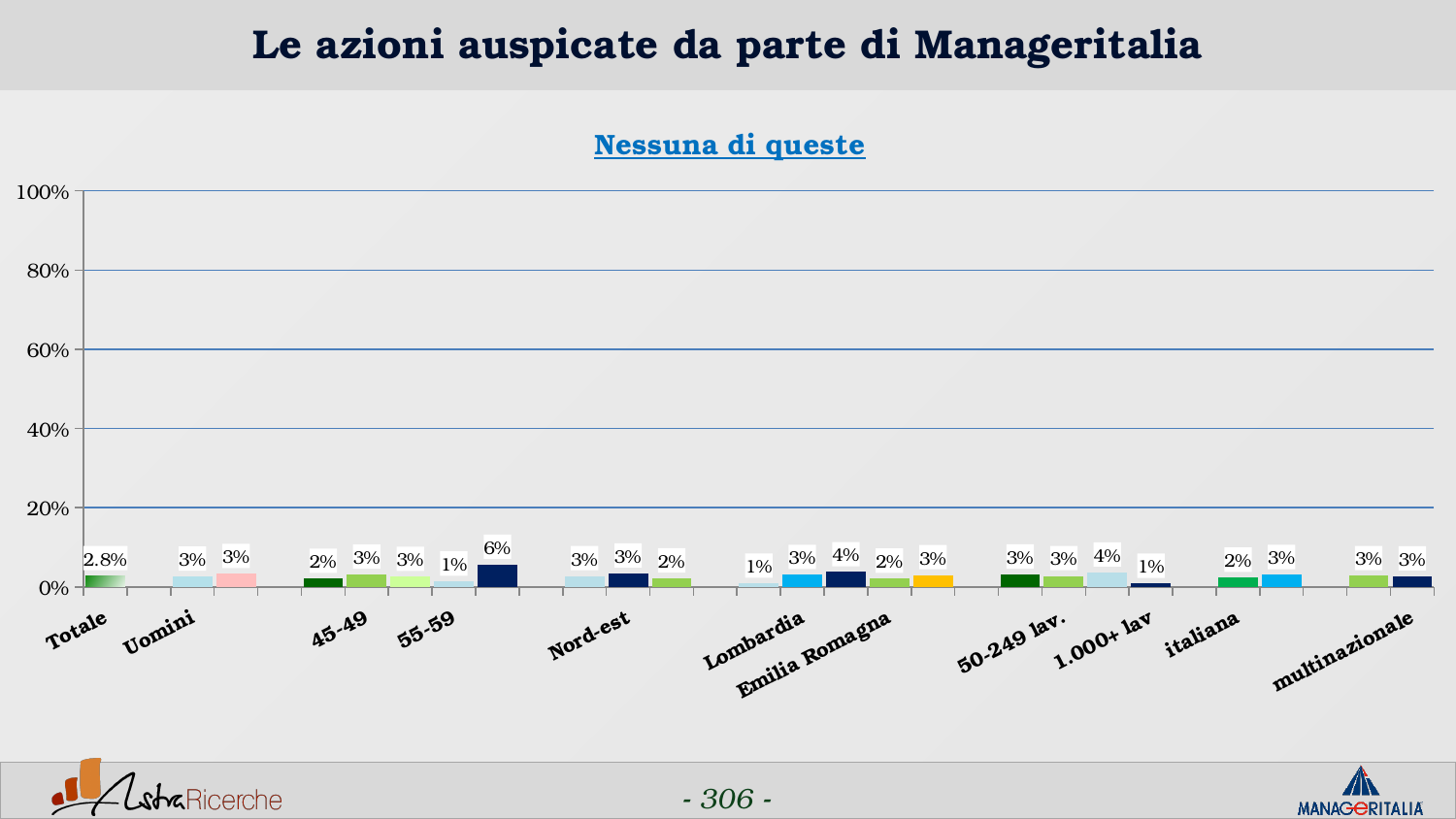

# Le azioni auspicate da parte di Manageritalia

### Chart: Nessuna di queste

| Category | Nessuna di queste |
|---|---|
| Totale | 0.0275 |
|  | None |
| Uomini | 0.0262 |
| Donne | 0.0335 |
|  | None |
| <44 | 0.0208 |
| 45-49 | 0.031400000000000004 |
| 50-54 | 0.026099999999999998 |
| 55-59 | 0.013999999999999999 |
| 60+ | 0.0564 |
|  | None |
| Nord-ovest | 0.0276 |
| Nord-est | 0.0345 |
| Centro/Sud | 0.022099999999999998 |
|  | None |
| Piemonte | 0.0086 |
| Lombardia | 0.030899999999999997 |
| Veneto | 0.0377 |
| Emilia Romagna | 0.0213 |
| Lazio | 0.0301 |
|  | None |
| 1-50 lav. | 0.0317 |
| 50-249 lav. | 0.0277 |
| 250-999 lav. | 0.0368 |
| 1.000+ lav | 0.0084 |
|  | None |
| italiana | 0.023799999999999998 |
| estera | 0.0304 |
|  | None |
| nazionale | 0.0279 |
| multinazionale | 0.0273 |